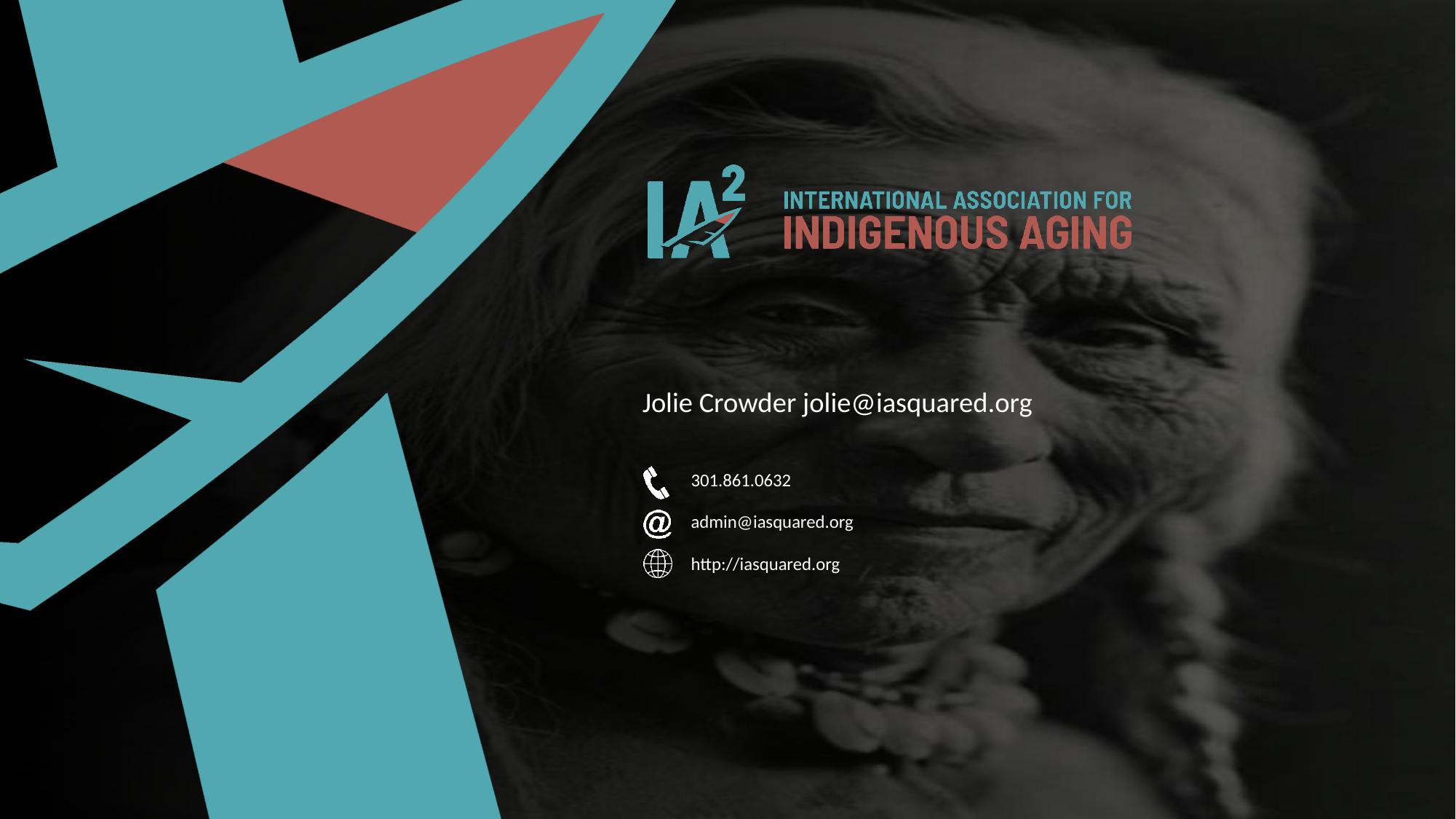

Last Page
Jolie Crowder jolie@iasquared.org
301.861.0632
admin@iasquared.org
http://iasquared.org